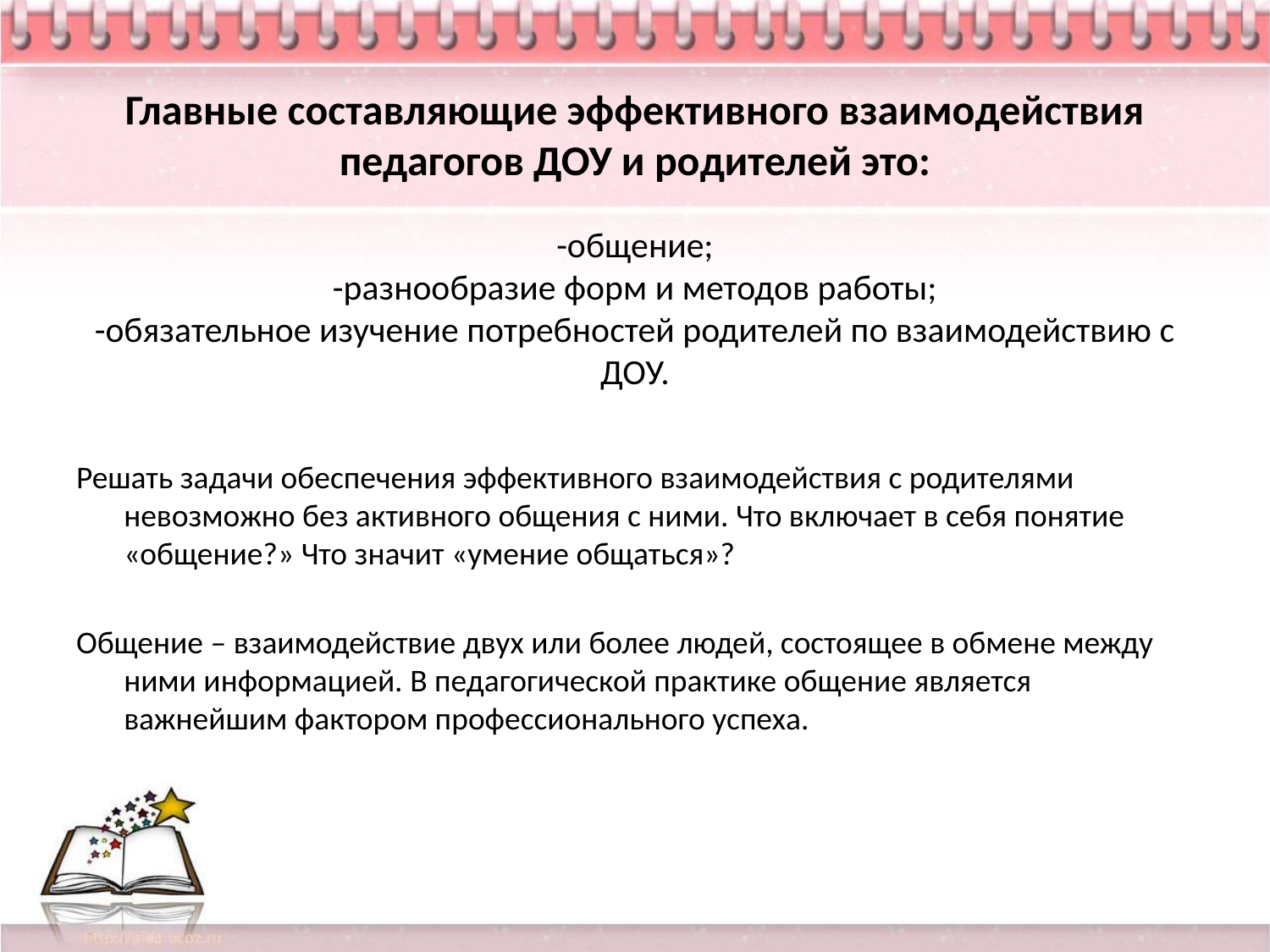

# Главные составляющие эффективного взаимодействия педагогов ДОУ и родителей это: -общение; -разнообразие форм и методов работы; -обязательное изучение потребностей родителей по взаимодействию с ДОУ.

Решать задачи обеспечения эффективного взаимодействия с родителями невозможно без активного общения с ними. Что включает в себя понятие «общение?» Что значит «умение общаться»?

Общение – взаимодействие двух или более людей, состоящее в обмене между ними информацией. В педагогической практике общение является важнейшим фактором профессионального успеха.